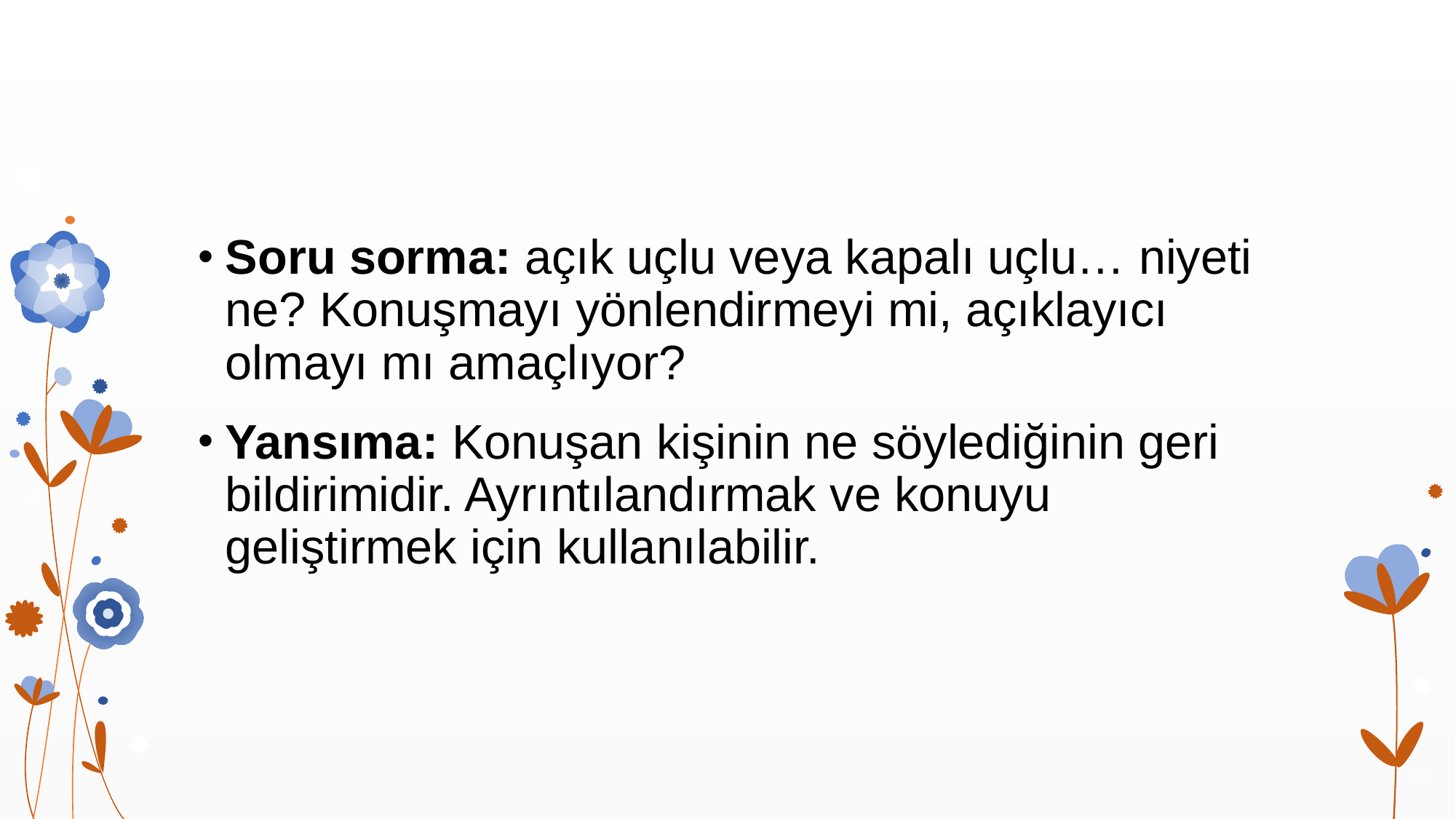

#
Soru sorma: açık uçlu veya kapalı uçlu… niyeti ne? Konuşmayı yönlendirmeyi mi, açıklayıcı olmayı mı amaçlıyor?
Yansıma: Konuşan kişinin ne söylediğinin geri bildirimidir. Ayrıntılandırmak ve konuyu geliştirmek için kullanılabilir.
27